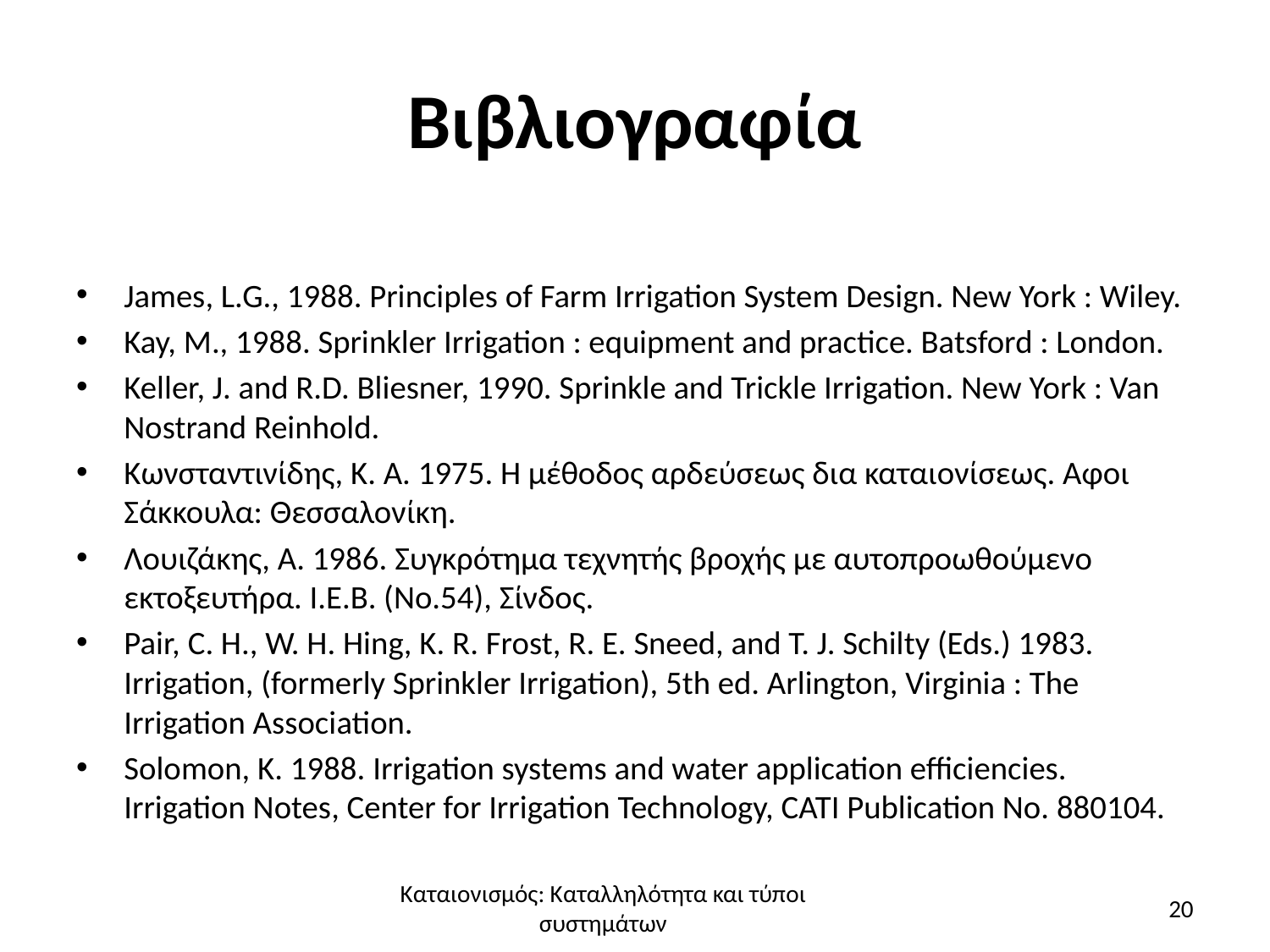

# Βιβλιογραφία

James, L.G., 1988. Principles of Farm Irrigation System Design. New York : Wiley.
Kay, M., 1988. Sprinkler Irrigation : equipment and practice. Batsford : London.
Keller, J. and R.D. Bliesner, 1990. Sprinkle and Trickle Irrigation. New York : Van Nostrand Reinhold.
Κωνσταντινίδης, Κ. Α. 1975. Η μέθοδος αρδεύσεως δια καταιονίσεως. Αφοι Σάκκουλα: Θεσσαλονίκη.
Λουιζάκης, Α. 1986. Συγκρότημα τεχνητής βροχής με αυτοπροωθούμενο εκτοξευτήρα. Ι.Ε.Β. (Νο.54), Σίνδος.
Pair, C. H., W. H. Hing, K. R. Frost, R. E. Sneed, and T. J. Schilty (Eds.) 1983. Irrigation, (formerly Sprinkler Irrigation), 5th ed. Arlington, Virginia : The Irrigation Association.
Solomon, K. 1988. Irrigation systems and water application efficiencies. Irrigation Notes, Center for Irrigation Technology, CATI Publication No. 880104.

20